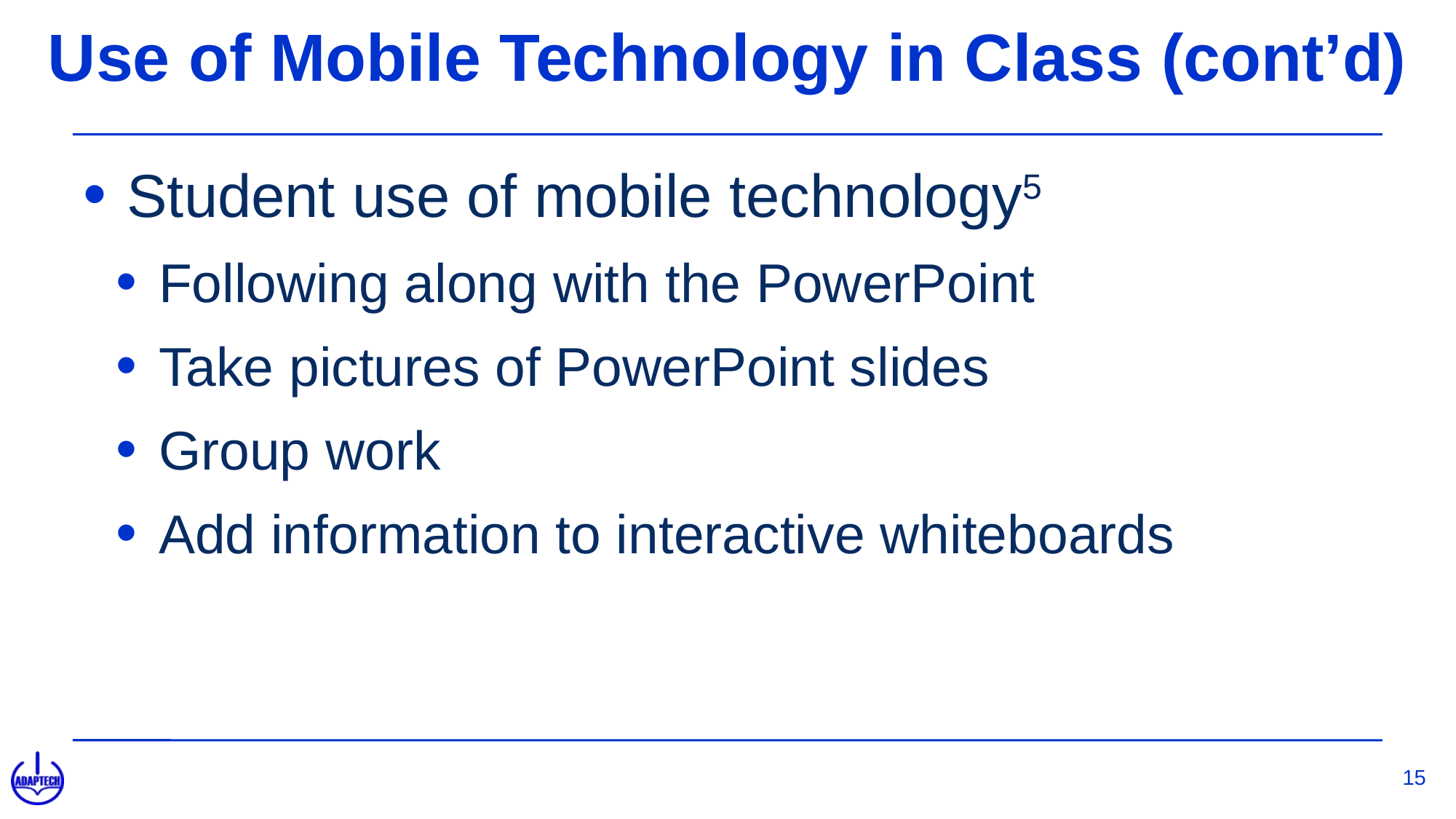

# Use of Mobile Technology in Class (cont’d)
Student use of mobile technology5
Following along with the PowerPoint
Take pictures of PowerPoint slides
Group work
Add information to interactive whiteboards

15